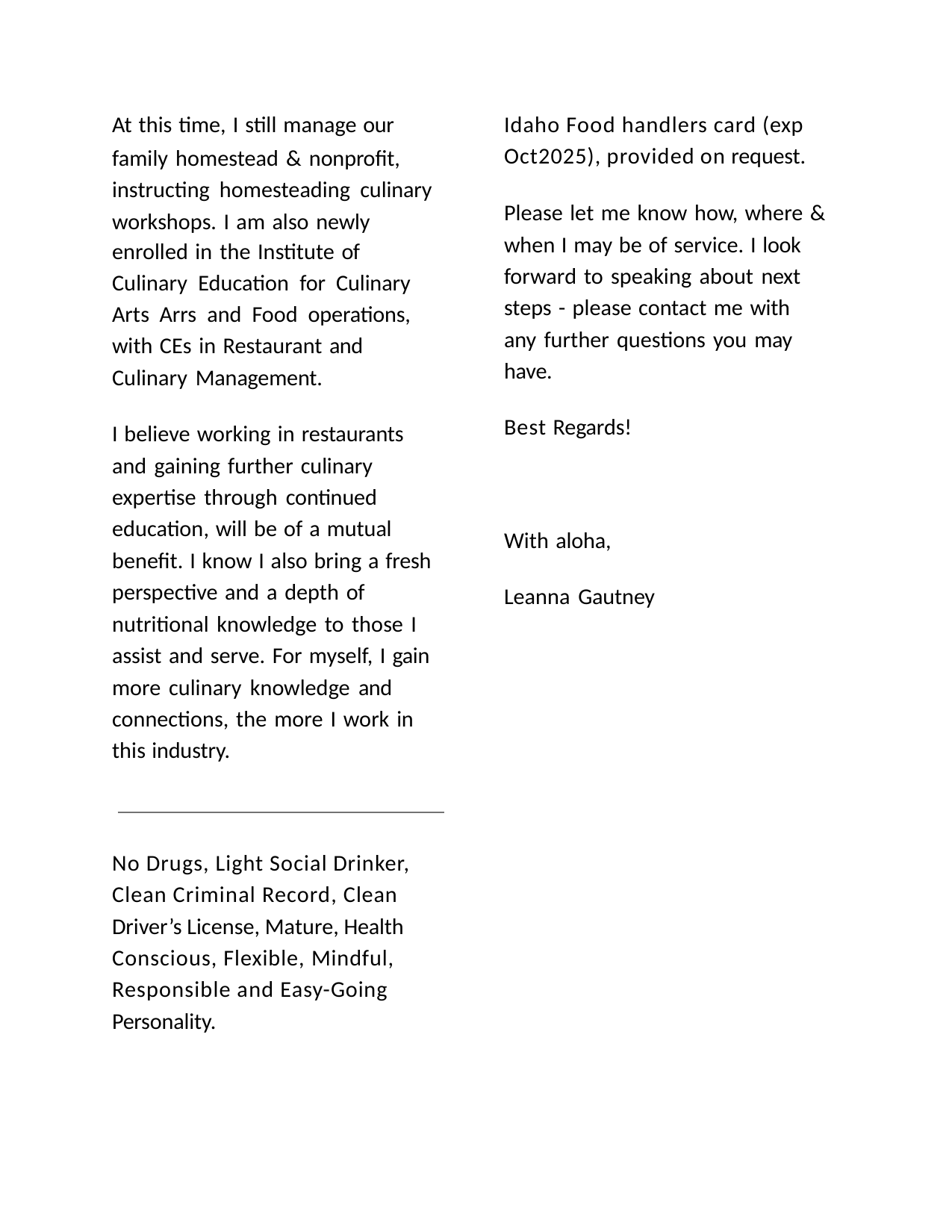

At this time, I still manage our
family homestead & nonproﬁt, instructing homesteading culinary workshops. I am also newly
enrolled in the Institute of
Culinary Education for Culinary Arts Arrs and Food operations, with CEs in Restaurant and
Culinary Management.
Idaho Food handlers card (exp Oct2025), provided on request.
Please let me know how, where & when I may be of service. I look forward to speaking about next steps - please contact me with any further questions you may have.
Best Regards!
I believe working in restaurants and gaining further culinary expertise through continued education, will be of a mutual beneﬁt. I know I also bring a fresh perspective and a depth of nutritional knowledge to those I assist and serve. For myself, I gain more culinary knowledge and connections, the more I work in this industry.
With aloha,
Leanna Gautney

No Drugs, Light Social Drinker, Clean Criminal Record, Clean Driver’s License, Mature, Health Conscious, Flexible, Mindful, Responsible and Easy-Going Personality.